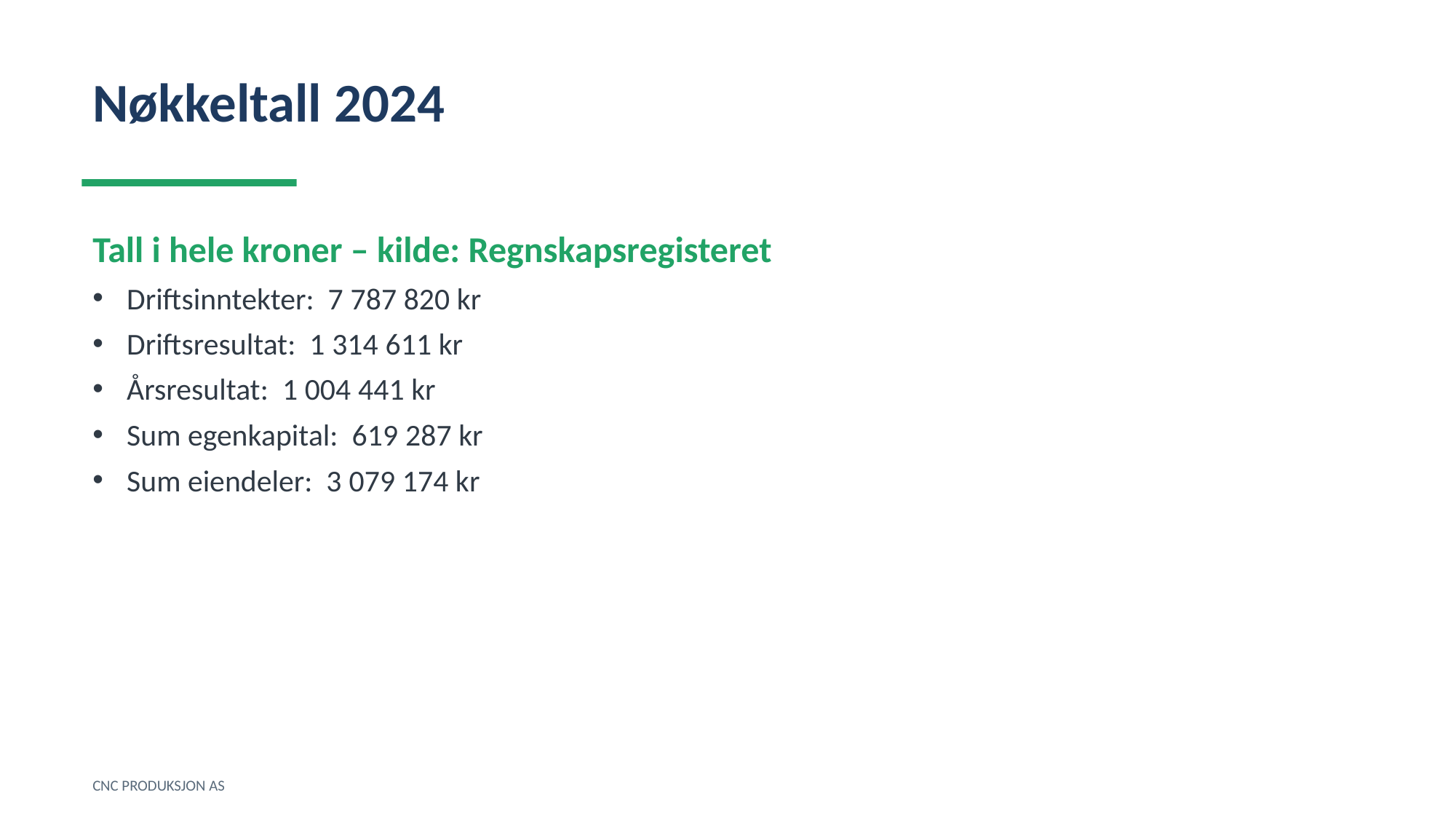

Nøkkeltall 2024

Tall i hele kroner – kilde: Regnskapsregisteret
Driftsinntekter:  7 787 820 kr
Driftsresultat:  1 314 611 kr
Årsresultat:  1 004 441 kr
Sum egenkapital:  619 287 kr
Sum eiendeler:  3 079 174 kr
CNC PRODUKSJON AS